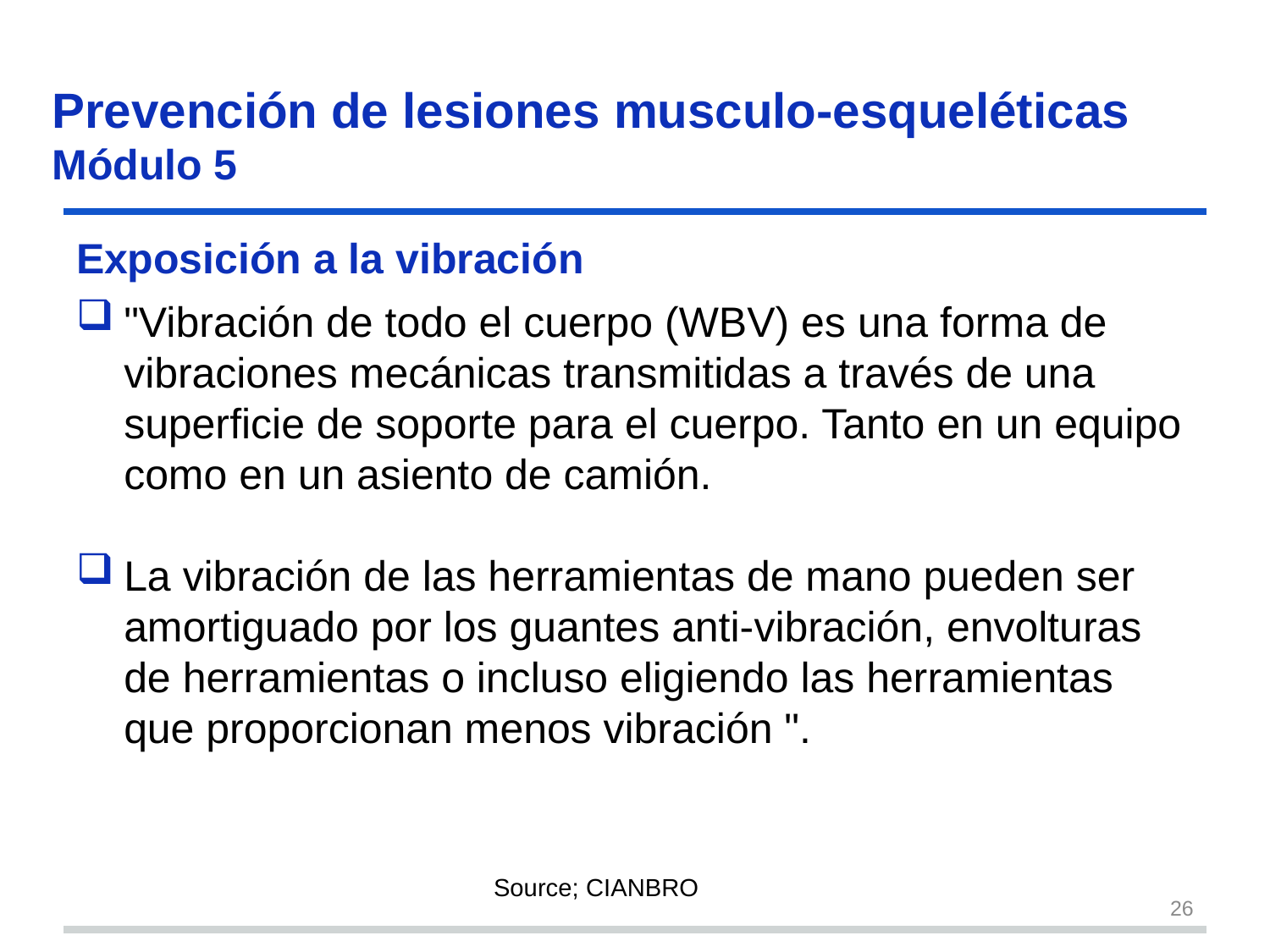

Prevención de lesiones musculo-esqueléticas
Módulo 5
# Exposición a la vibración
"Vibración de todo el cuerpo (WBV) es una forma de vibraciones mecánicas transmitidas a través de una superficie de soporte para el cuerpo. Tanto en un equipo como en un asiento de camión.

La vibración de las herramientas de mano pueden ser amortiguado por los guantes anti-vibración, envolturas de herramientas o incluso eligiendo las herramientas que proporcionan menos vibración ".

Source; CIANBRO
26